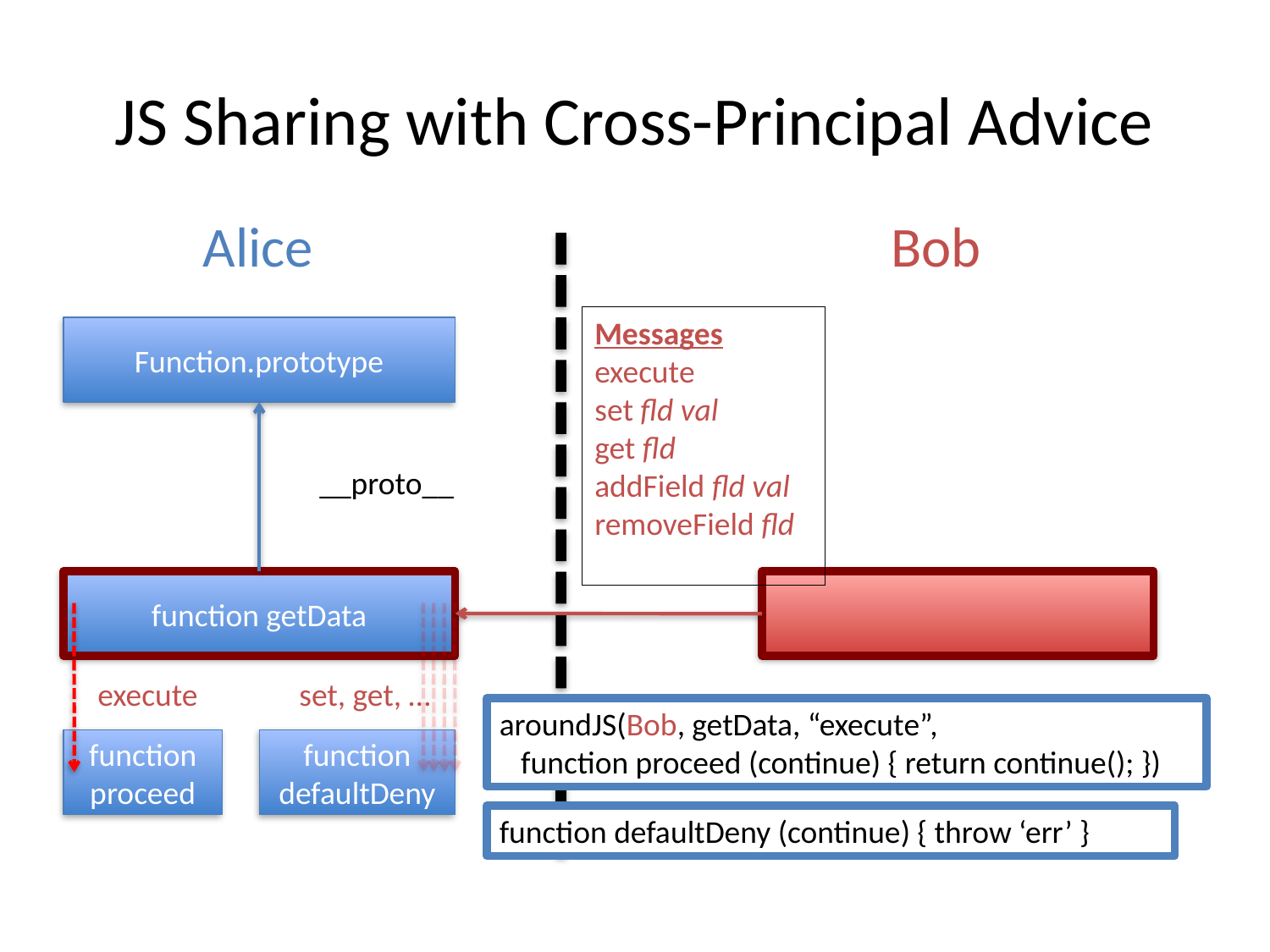

# JS Sharing with Cross-Principal Advice
Alice
Bob
Messages
execute
set fld val
get fld
addField fld val
removeField fld

Function.prototype
__proto__
function getData

set, get, …
execute
function proceed
aroundJS(Bob, getData, “execute”,
   function proceed (continue) { return continue(); })
function defaultDeny
function defaultDeny (continue) { throw ‘err’ }